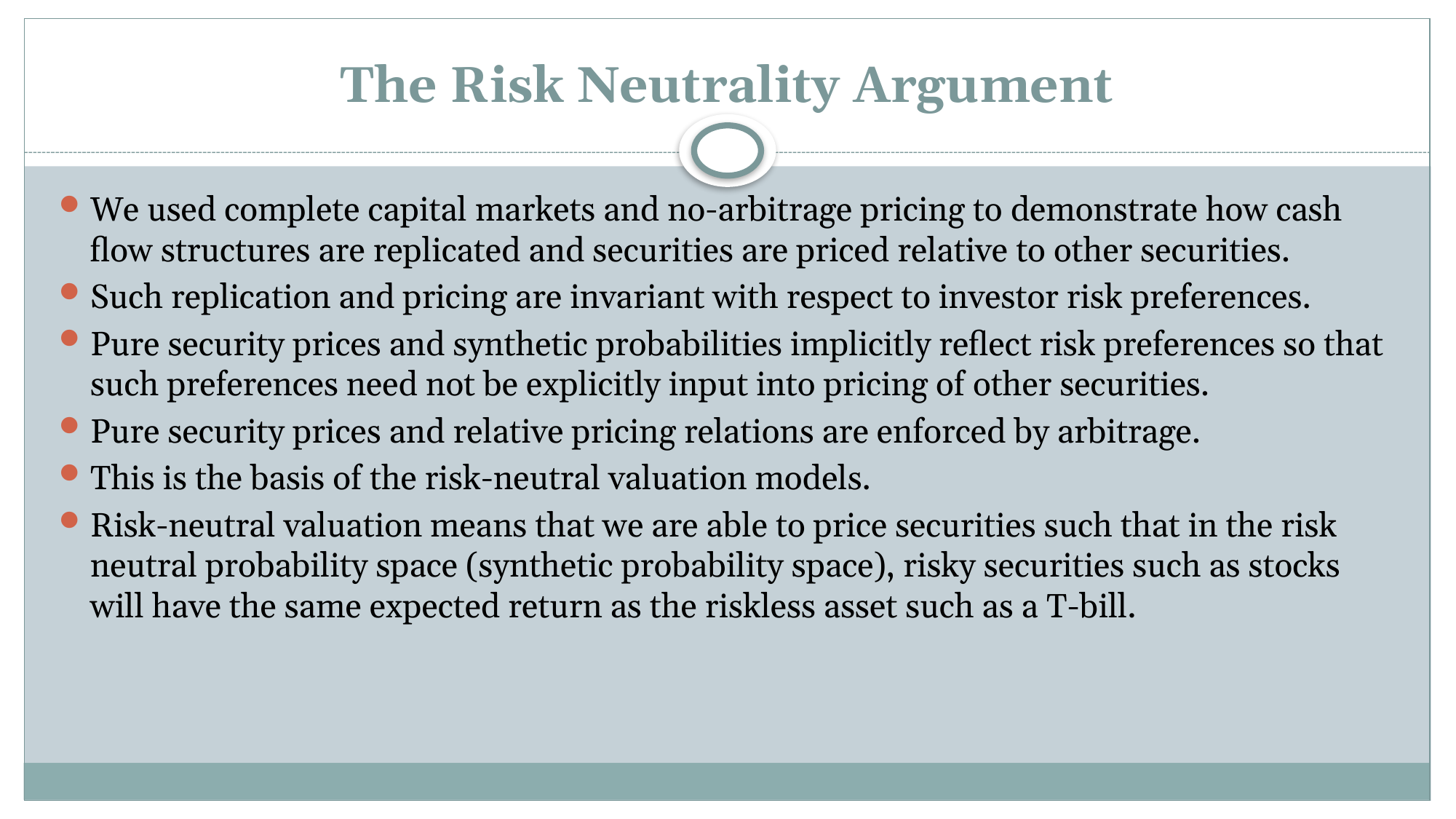

# The Risk Neutrality Argument
We used complete capital markets and no-arbitrage pricing to demonstrate how cash flow structures are replicated and securities are priced relative to other securities.
Such replication and pricing are invariant with respect to investor risk preferences.
Pure security prices and synthetic probabilities implicitly reflect risk preferences so that such preferences need not be explicitly input into pricing of other securities.
Pure security prices and relative pricing relations are enforced by arbitrage.
This is the basis of the risk-neutral valuation models.
Risk-neutral valuation means that we are able to price securities such that in the risk neutral probability space (synthetic probability space), risky securities such as stocks will have the same expected return as the riskless asset such as a T-bill.